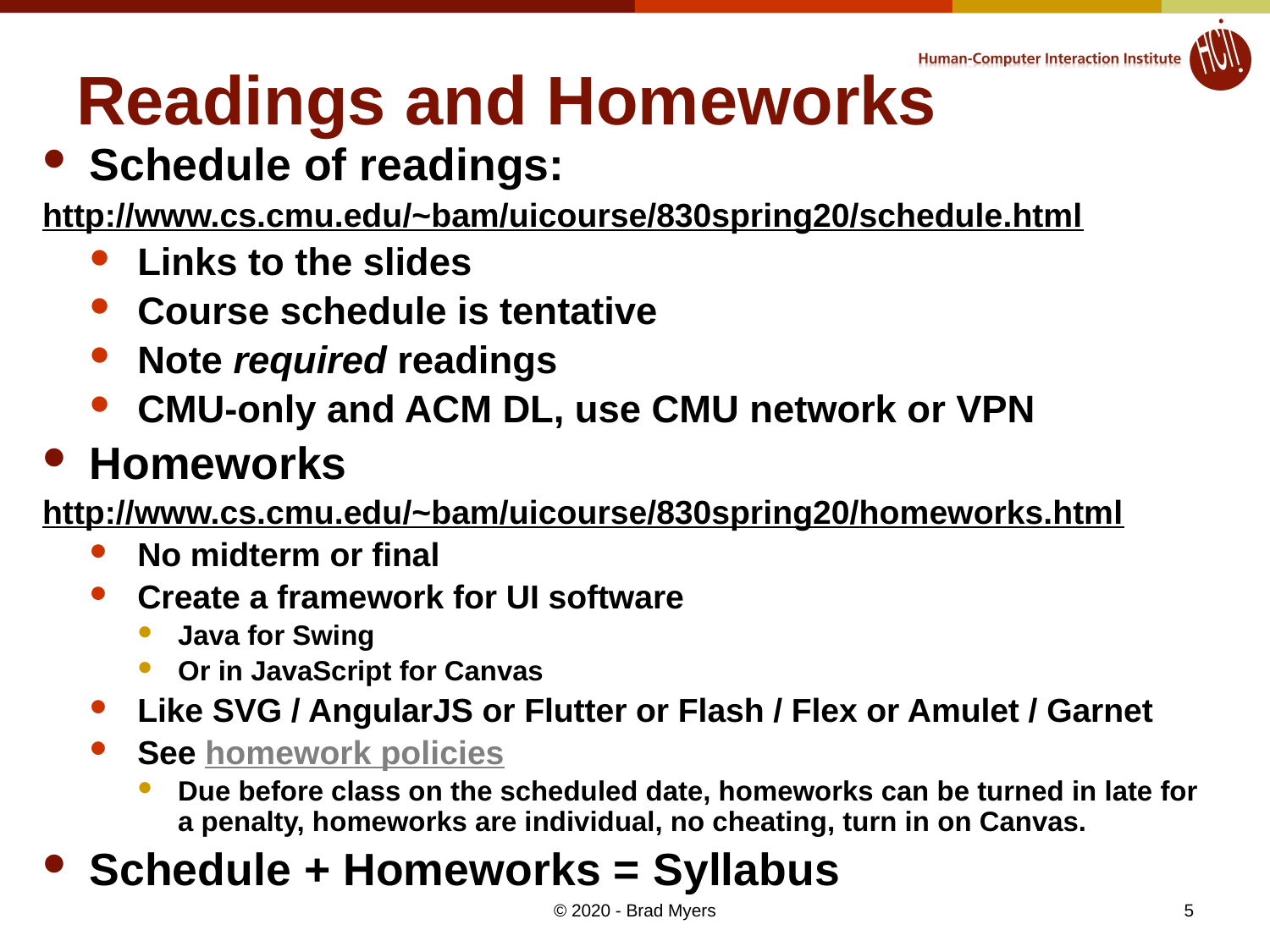

# Readings and Homeworks
Schedule of readings:
http://www.cs.cmu.edu/~bam/uicourse/830spring20/schedule.html
Links to the slides
Course schedule is tentative
Note required readings
CMU-only and ACM DL, use CMU network or VPN
Homeworks
http://www.cs.cmu.edu/~bam/uicourse/830spring20/homeworks.html
No midterm or final
Create a framework for UI software
Java for Swing
Or in JavaScript for Canvas
Like SVG / AngularJS or Flutter or Flash / Flex or Amulet / Garnet
See homework policies
Due before class on the scheduled date, homeworks can be turned in late for a penalty, homeworks are individual, no cheating, turn in on Canvas.
Schedule + Homeworks = Syllabus
© 2020 - Brad Myers
5